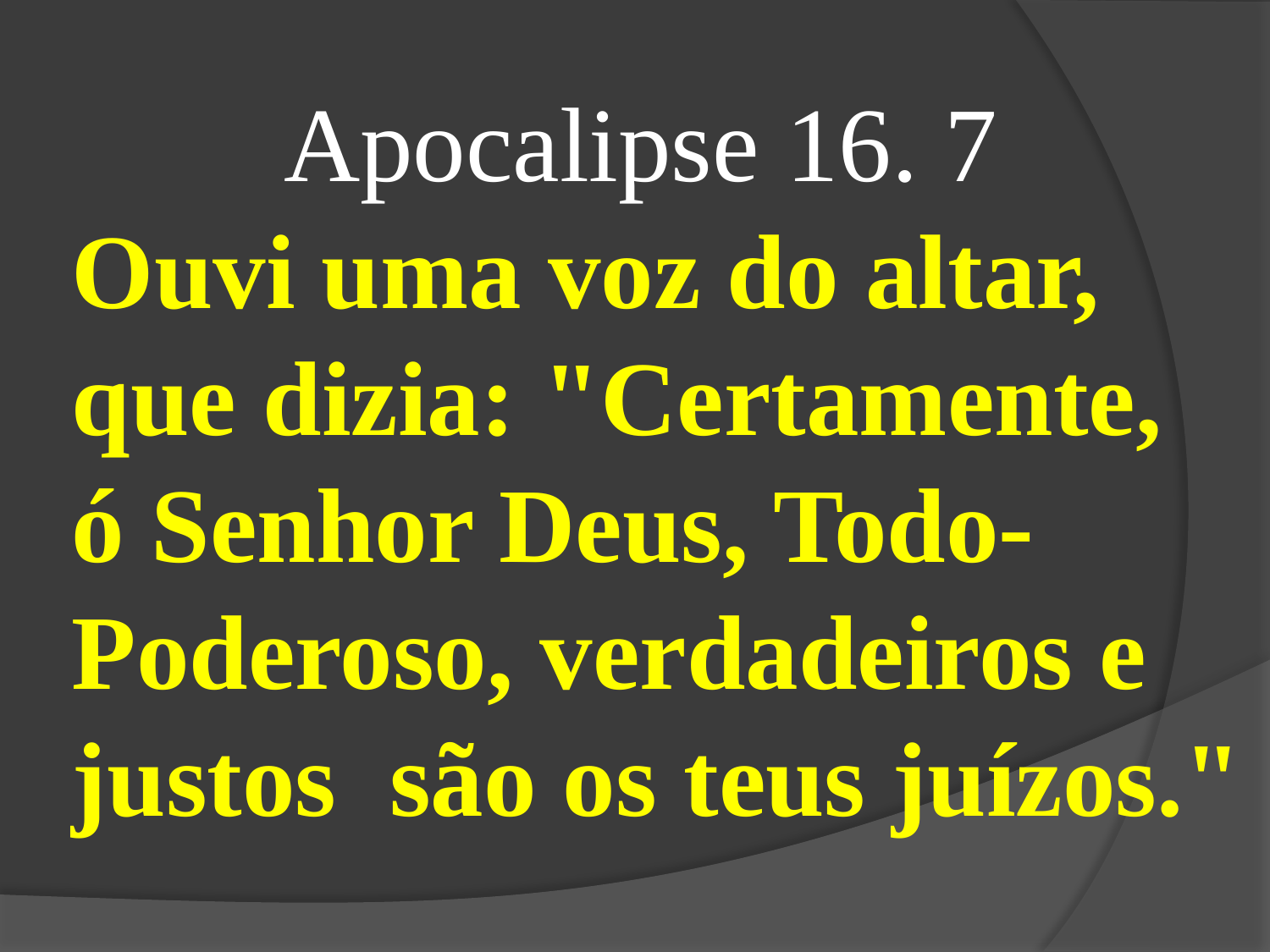

Apocalipse 16. 7
Ouvi uma voz do altar, que dizia: "Certamente,
ó Senhor Deus, Todo-Poderoso, verdadeiros e justos  são os teus juízos."